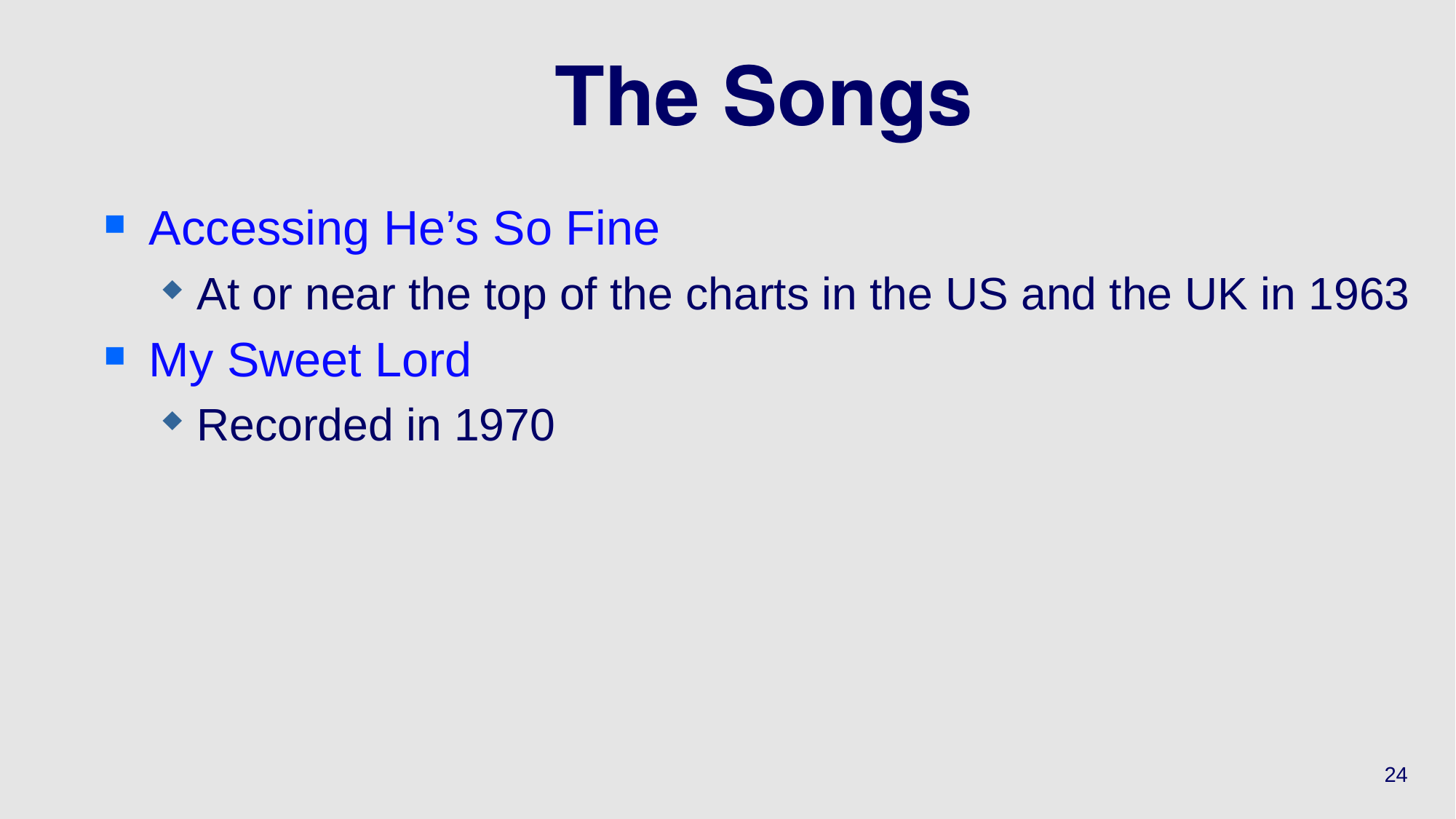

# The Songs
Accessing He’s So Fine
At or near the top of the charts in the US and the UK in 1963
My Sweet Lord
Recorded in 1970
24